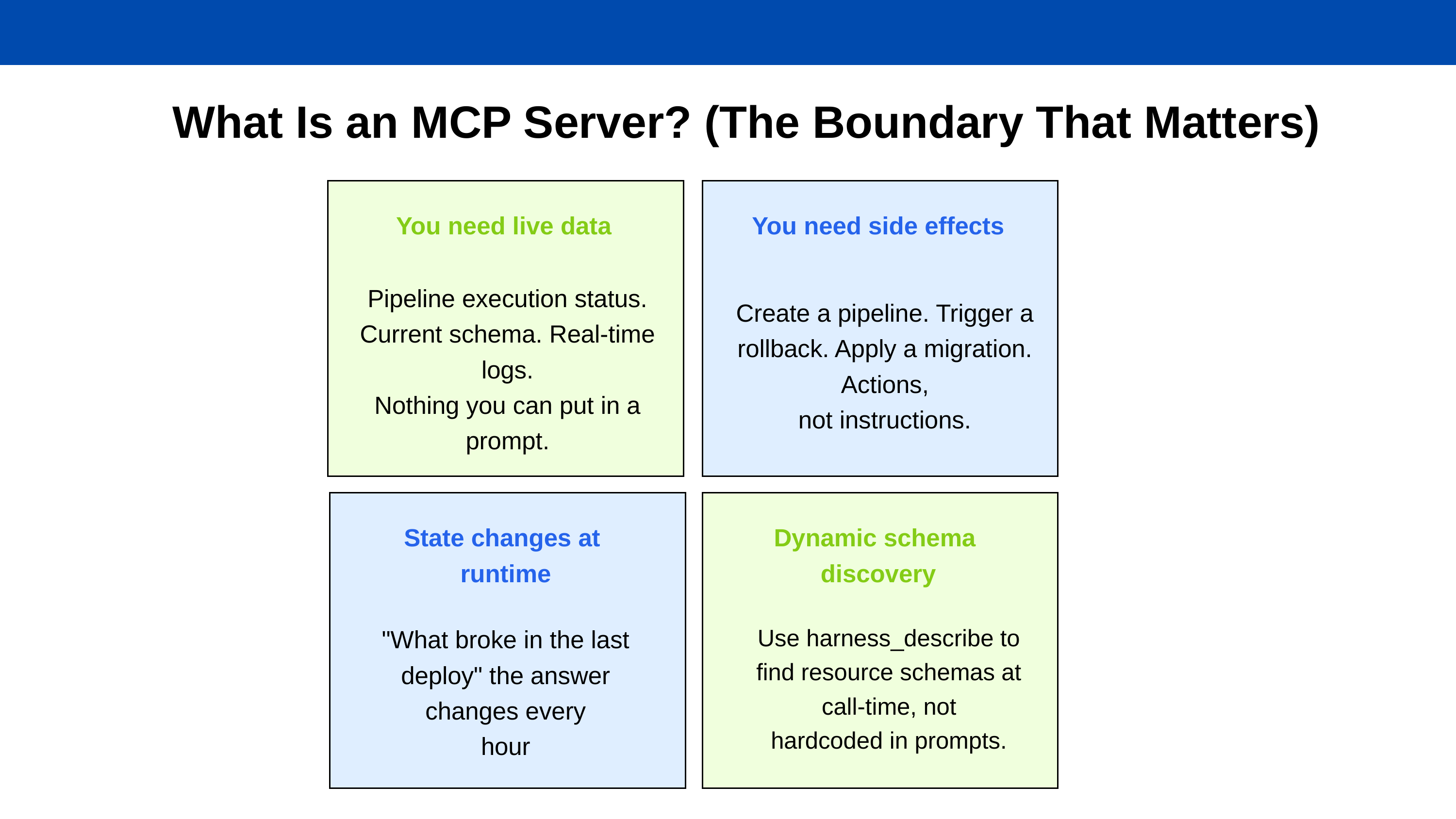

What Is an MCP Server? (The Boundary That Matters)

You need live data
You need side effects
Pipeline execution status. Current schema. Real-time logs.
Nothing you can put in a prompt.
Create a pipeline. Trigger a rollback. Apply a migration. Actions,
not instructions.

State changes at
runtime
Dynamic schema
discovery
Use harness_describe to find resource schemas at call-time, not
hardcoded in prompts.
"What broke in the last deploy" the answer changes every
hour